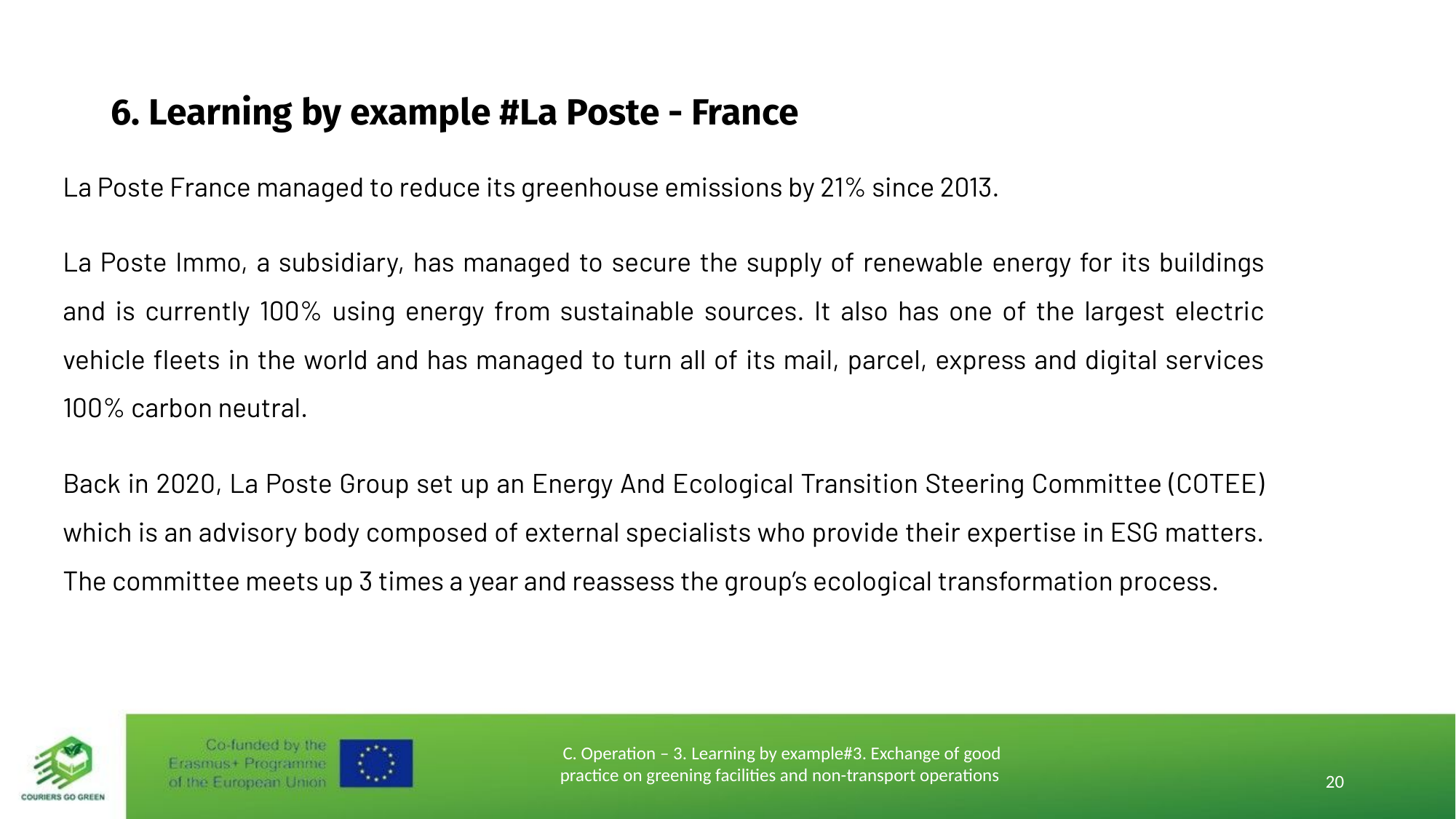

# 6. Learning by example #La Poste - France
La Poste France managed to reduce its greenhouse emissions by 21% since 2013.
La Poste Immo, a subsidiary, has managed to secure the supply of renewable energy for its buildings and is currently 100% using energy from sustainable sources. It also has one of the largest electric vehicle fleets in the world and has managed to turn all of its mail, parcel, express and digital services 100% carbon neutral.
Back in 2020, La Poste Group set up an Energy And Ecological Transition Steering Committee (COTEE) which is an advisory body composed of external specialists who provide their expertise in ESG matters. The committee meets up 3 times a year and reassess the group’s ecological transformation process.
C. Operation – 3. Learning by example#3. Exchange of good practice on greening facilities and non-transport operations
20